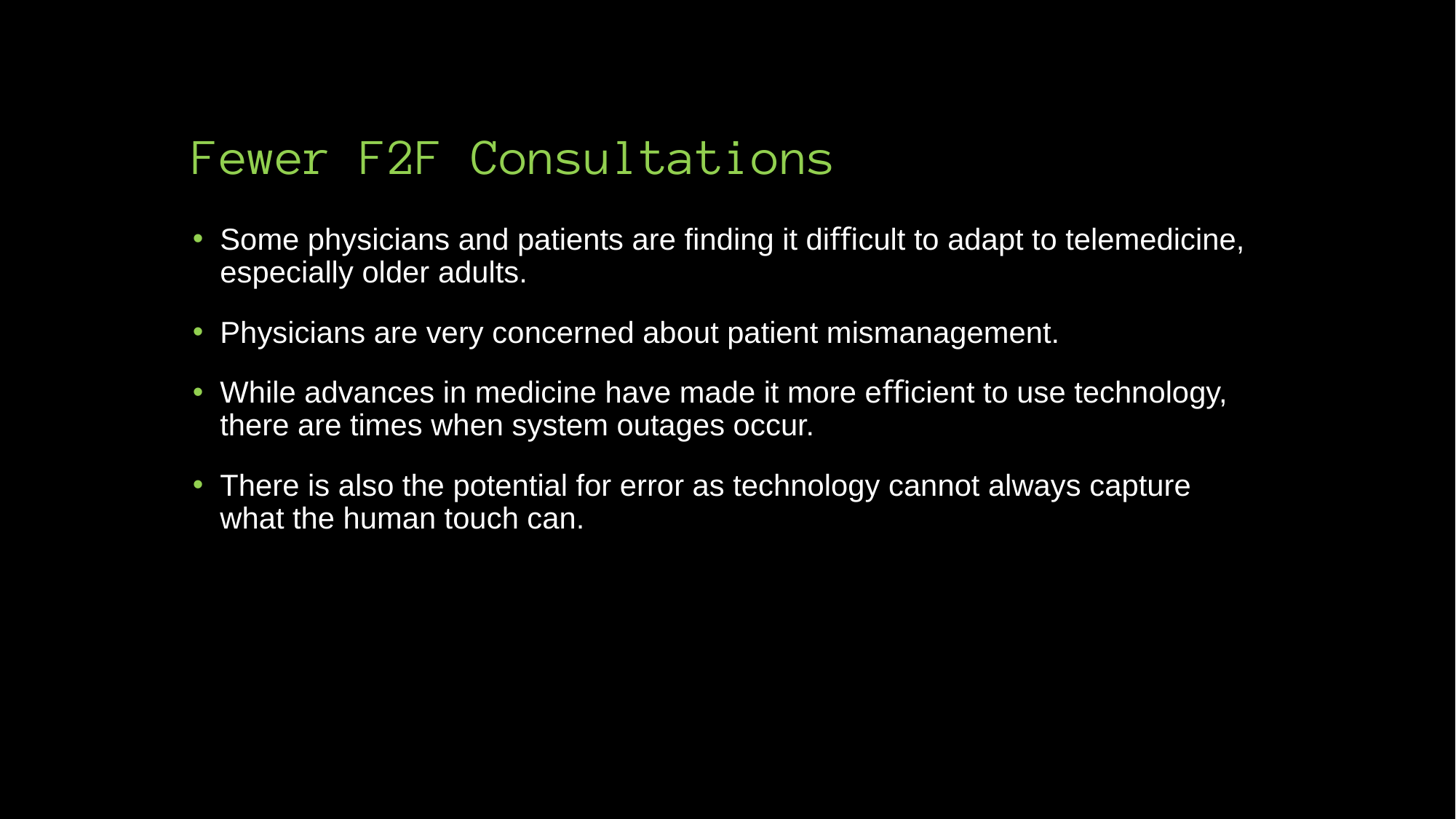

# Fewer F2F Consultations
Some physicians and patients are ﬁnding it diﬃcult to adapt to telemedicine, especially older adults.
Physicians are very concerned about patient mismanagement.
While advances in medicine have made it more eﬃcient to use technology, there are times when system outages occur.
There is also the potential for error as technology cannot always capture what the human touch can.